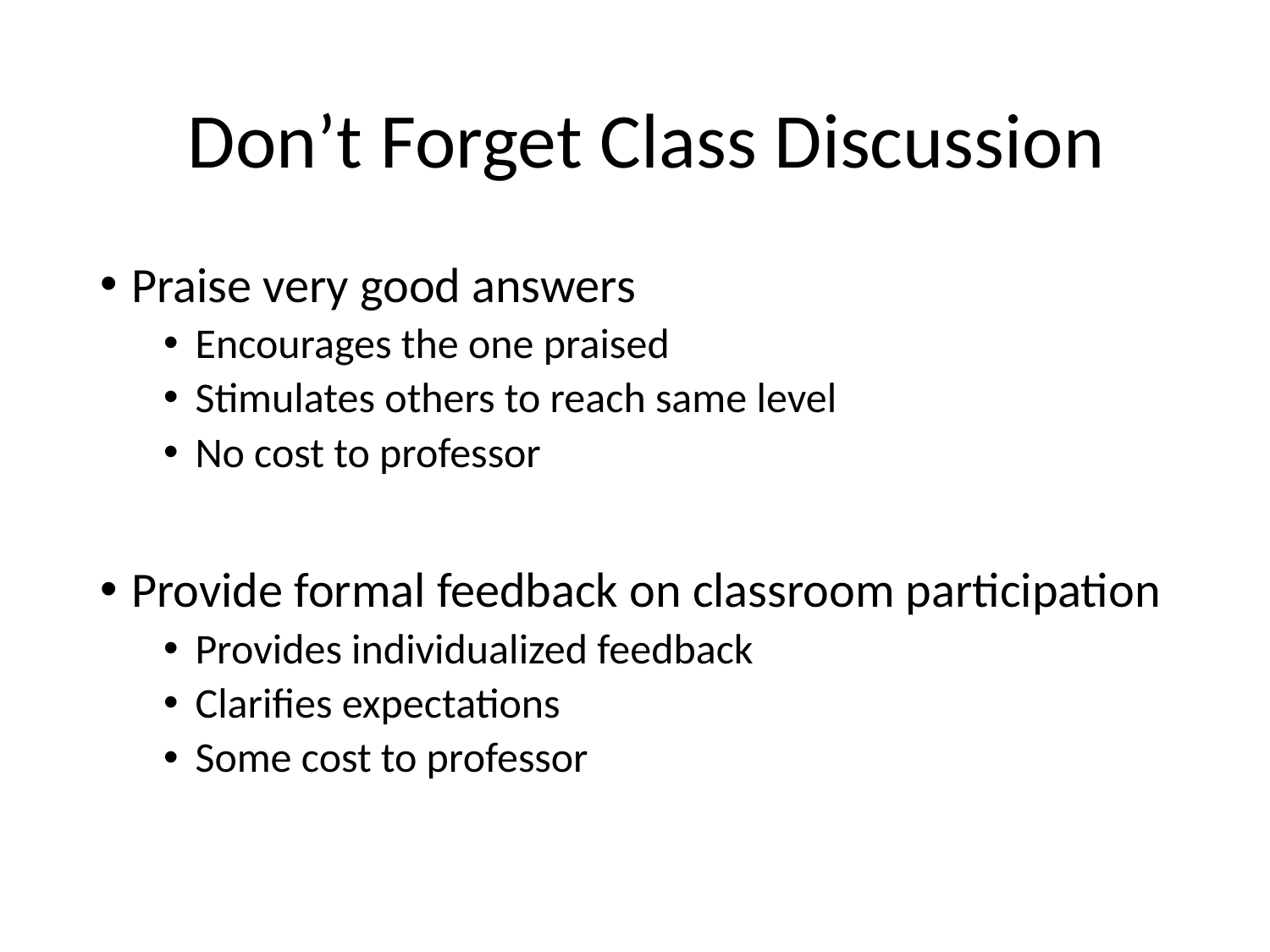

# Don’t Forget Class Discussion
Praise very good answers
Encourages the one praised
Stimulates others to reach same level
No cost to professor

Provide formal feedback on classroom participation
Provides individualized feedback
Clarifies expectations
Some cost to professor